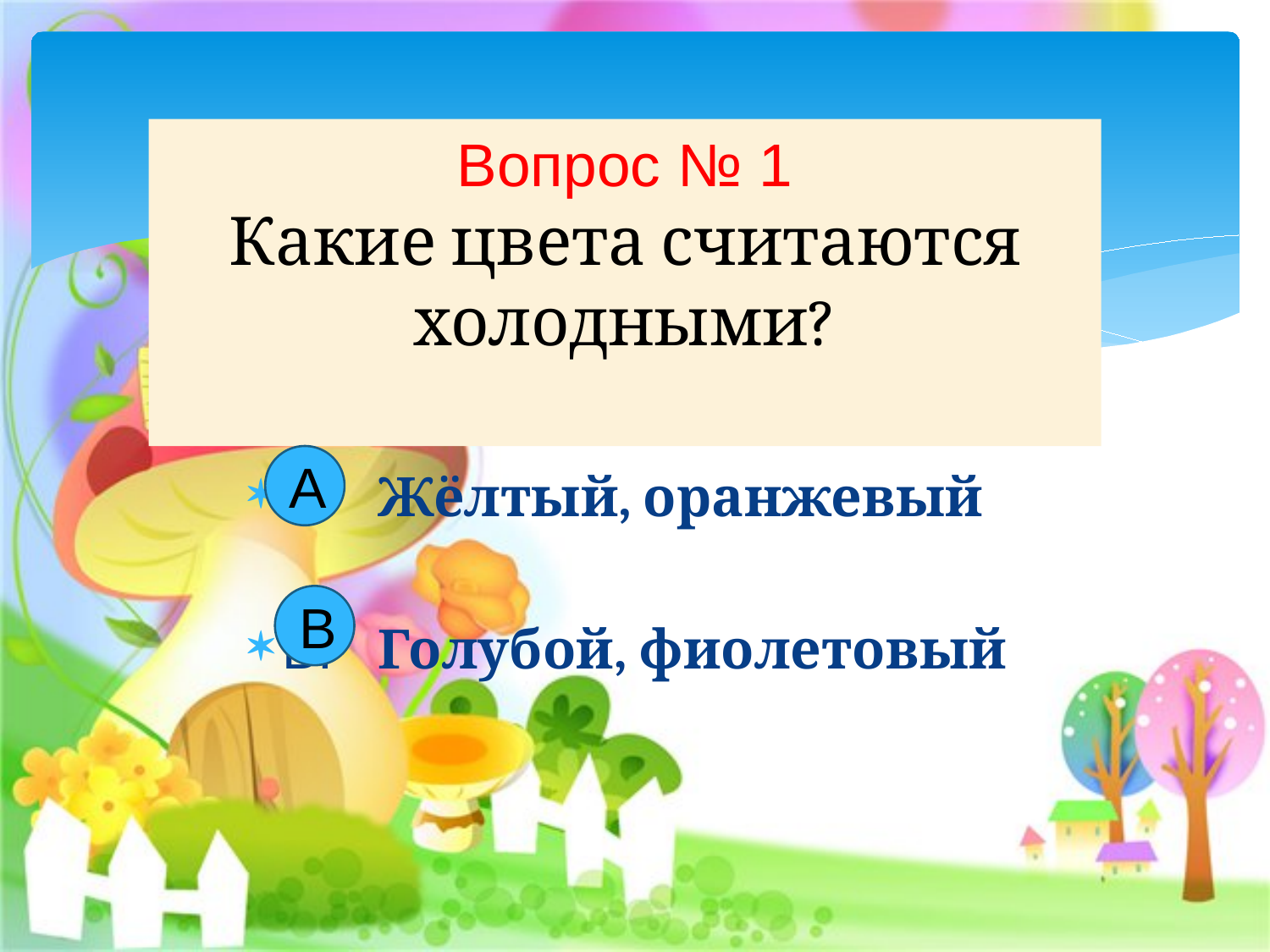

# Вопрос № 1 Какие цвета считаются холодными?
А
А.   Жёлтый, оранжевый

В.   Голубой, фиолетовый

В